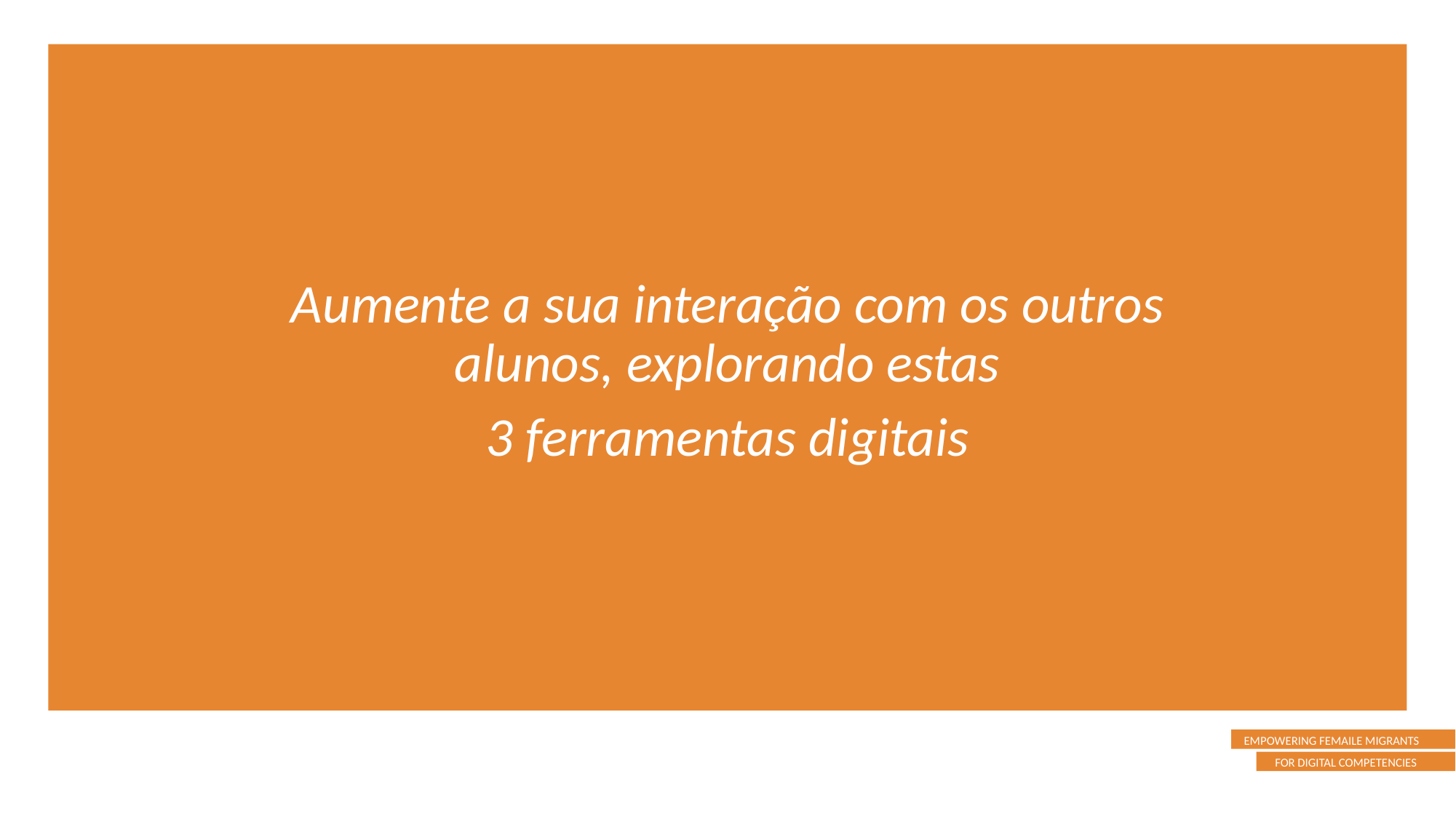

Aumente a sua interação com os outros alunos, explorando estas
3 ferramentas digitais